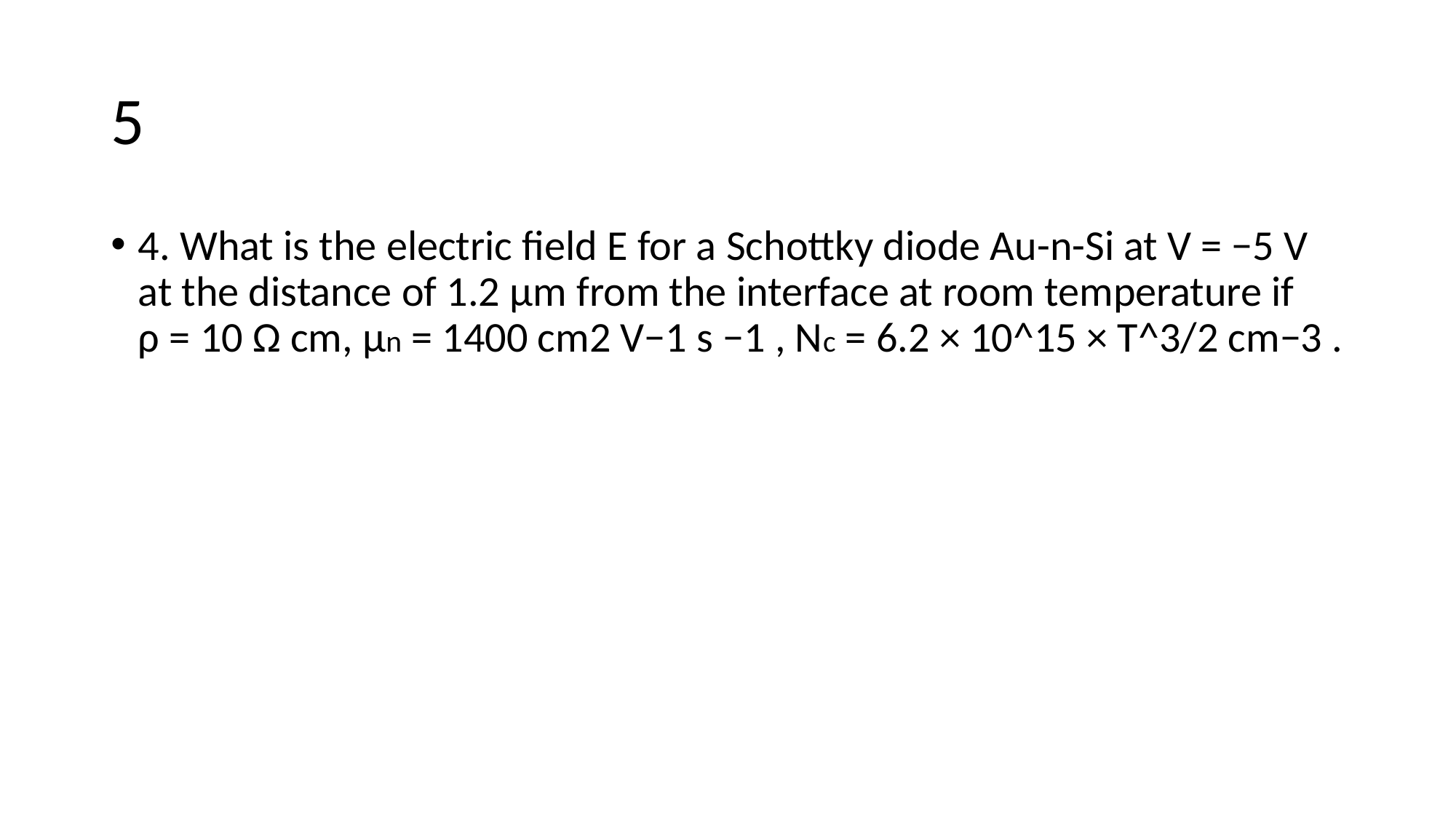

# 5
4. What is the electric field E for a Schottky diode Au-n-Si at V = −5 V at the distance of 1.2 µm from the interface at room temperature if      ρ = 10 Ω cm, µn = 1400 cm2 V−1 s −1 , Nc = 6.2 × 10^15 × T^3/2 cm−3 .